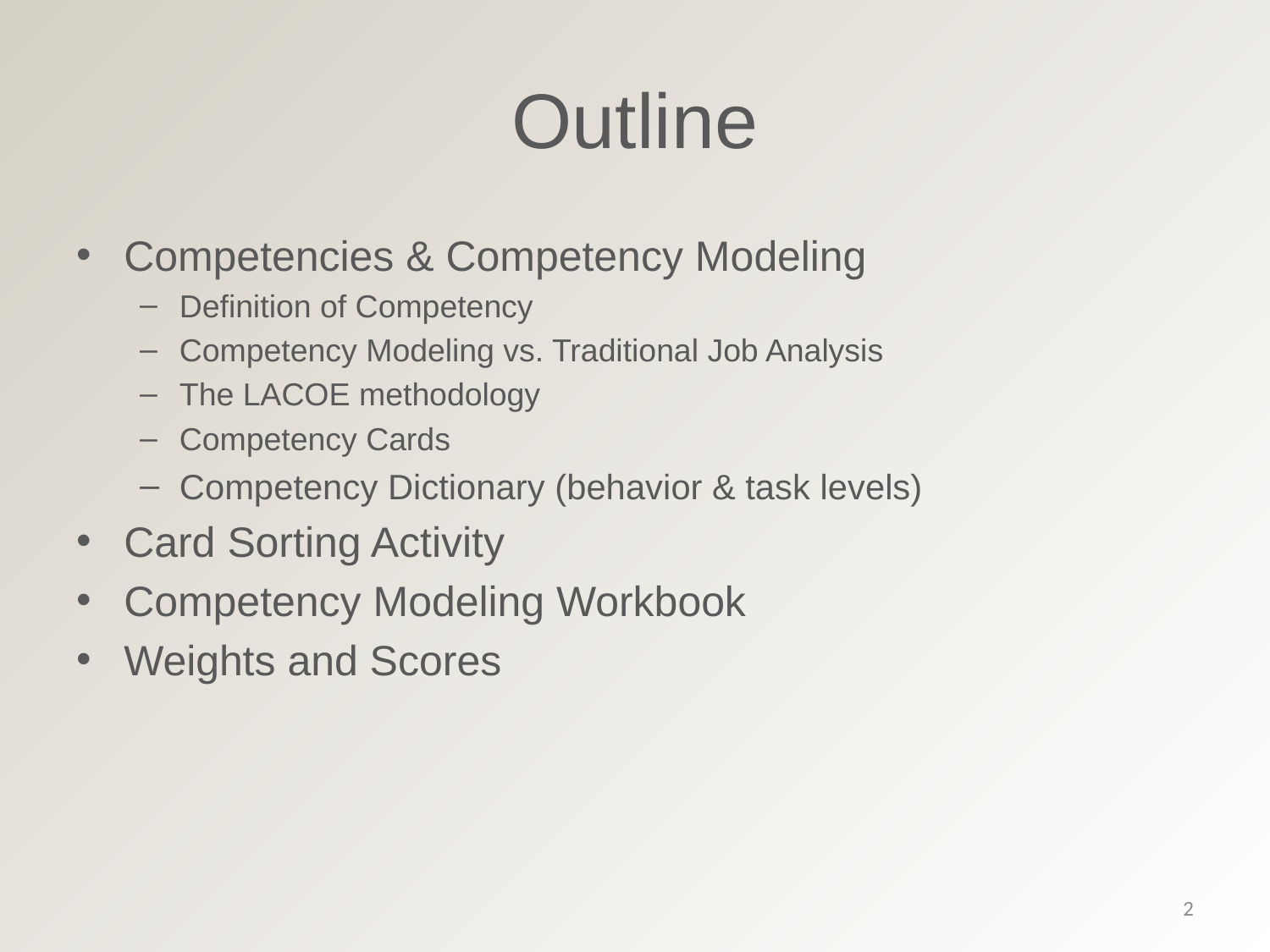

# Outline
Competencies & Competency Modeling
Definition of Competency
Competency Modeling vs. Traditional Job Analysis
The LACOE methodology
Competency Cards
Competency Dictionary (behavior & task levels)
Card Sorting Activity
Competency Modeling Workbook
Weights and Scores
2